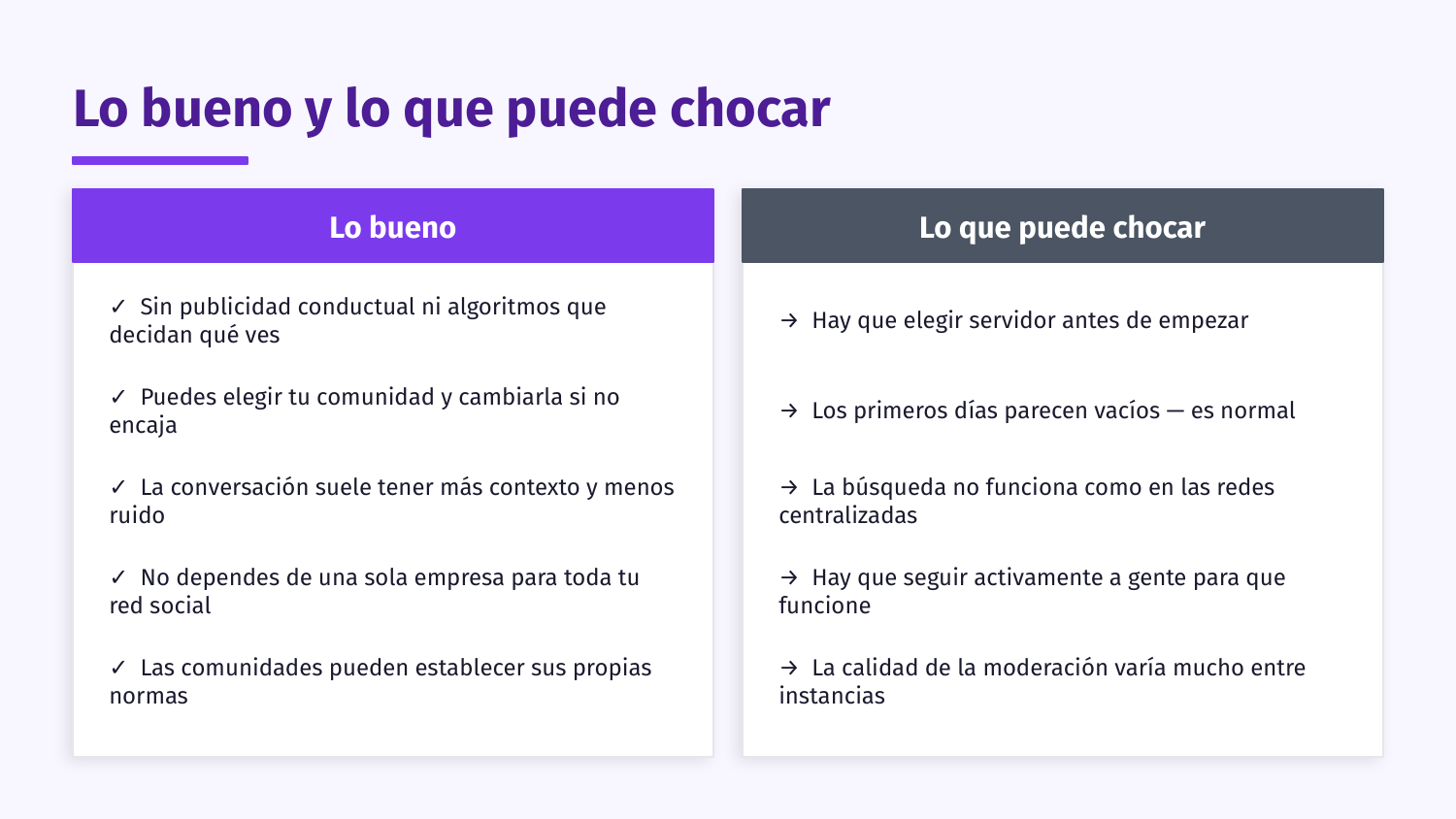

Lo bueno y lo que puede chocar

Lo bueno
Lo que puede chocar
✓  Sin publicidad conductual ni algoritmos que decidan qué ves
→  Hay que elegir servidor antes de empezar
✓  Puedes elegir tu comunidad y cambiarla si no encaja
→  Los primeros días parecen vacíos — es normal
✓  La conversación suele tener más contexto y menos ruido
→  La búsqueda no funciona como en las redes centralizadas
✓  No dependes de una sola empresa para toda tu red social
→  Hay que seguir activamente a gente para que funcione
✓  Las comunidades pueden establecer sus propias normas
→  La calidad de la moderación varía mucho entre instancias